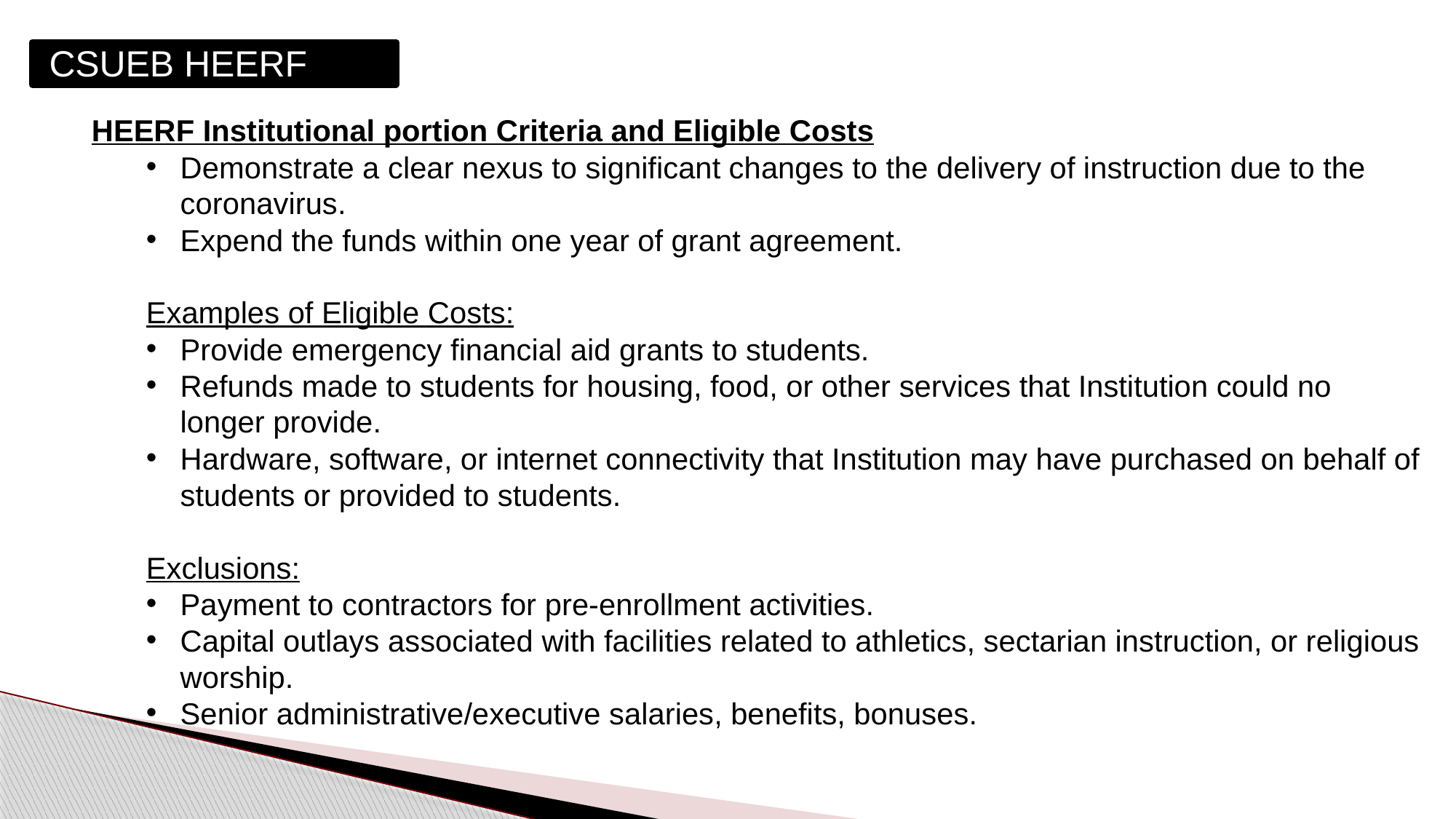

CSUEB HEERF Round 1

HEERF Institutional portion Criteria and Eligible Costs
Demonstrate a clear nexus to significant changes to the delivery of instruction due to the coronavirus.
Expend the funds within one year of grant agreement.

Examples of Eligible Costs:
Provide emergency financial aid grants to students.
Refunds made to students for housing, food, or other services that Institution could no longer provide.
Hardware, software, or internet connectivity that Institution may have purchased on behalf of students or provided to students.

Exclusions:
Payment to contractors for pre-enrollment activities.
Capital outlays associated with facilities related to athletics, sectarian instruction, or religious worship.
Senior administrative/executive salaries, benefits, bonuses.